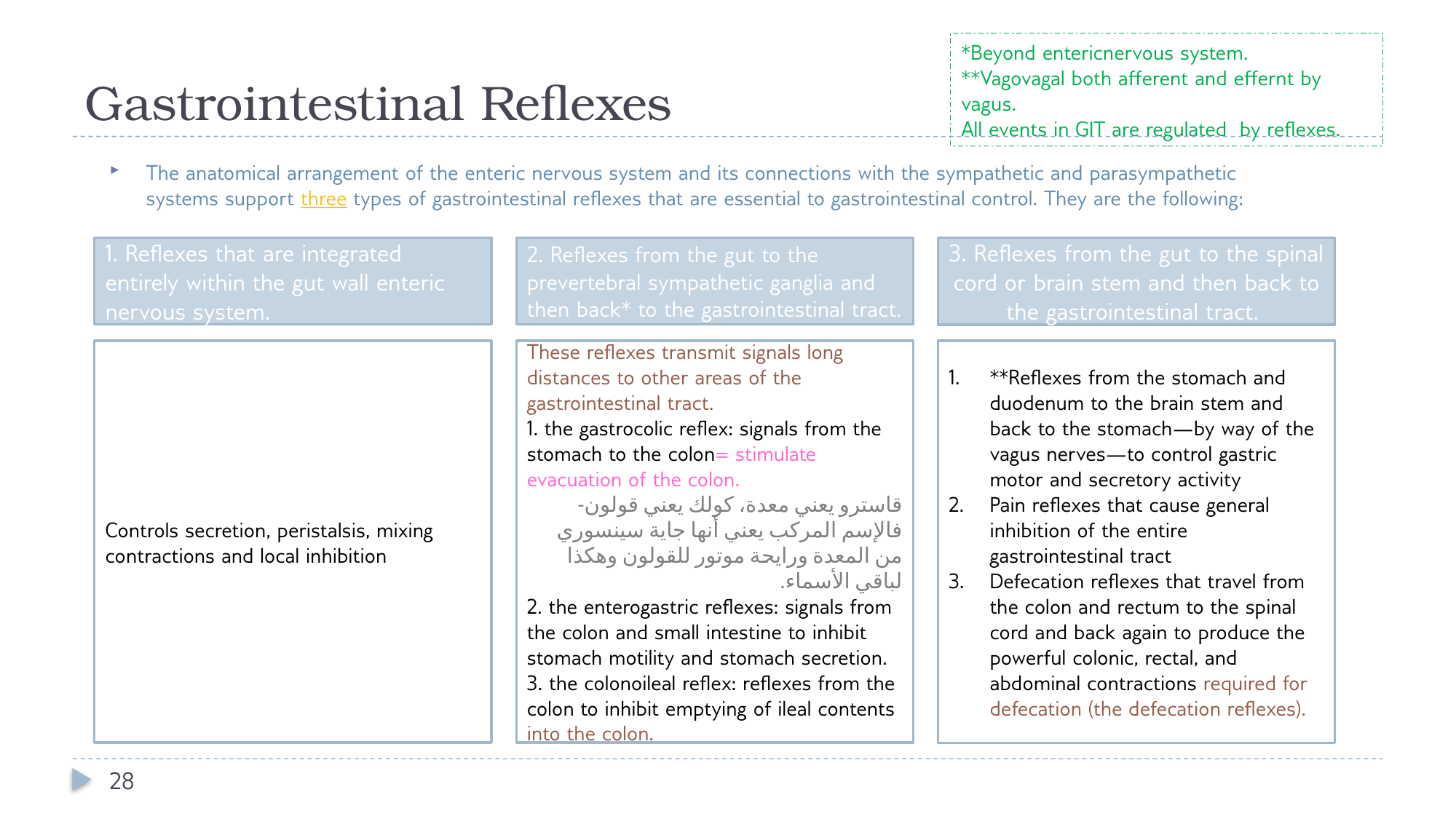

# Gastrointestinal Reflexes
*Beyond entericnervous system.
**Vagovagal both afferent and effernt by vagus.
All events in GIT are regulated  by reflexes.
The anatomical arrangement of the enteric nervous system and its connections with the sympathetic and parasympathetic systems support three types of gastrointestinal reflexes that are essential to gastrointestinal control. They are the following:

1. Reflexes that are integrated entirely within the gut wall enteric nervous system.
2. Reflexes from the gut to the prevertebral sympathetic ganglia and then back* to the gastrointestinal tract.
3. Reflexes from the gut to the spinal cord or brain stem and then back to the gastrointestinal tract.
These reflexes transmit signals long distances to other areas of the gastrointestinal tract.
1. the gastrocolic reflex: signals from the stomach to the colon= stimulate evacuation of the colon.
قاسترو يعني معدة، كولك يعني قولون- فالإسم المركب يعني أنها جاية سينسوري من المعدة ورايحة موتور للقولون وهكذا لباقي الأسماء.
2. the enterogastric reflexes: signals from the colon and small intestine to inhibit stomach motility and stomach secretion.
3. the colonoileal reflex: reflexes from the colon to inhibit emptying of ileal contents into the colon.
**Reflexes from the stomach and duodenum to the brain stem and back to the stomach—by way of the vagus nerves—to control gastric motor and secretory activity
Pain reflexes that cause general inhibition of the entire gastrointestinal tract
Defecation reflexes that travel from the colon and rectum to the spinal cord and back again to produce the powerful colonic, rectal, and abdominal contractions required for defecation (the defecation reflexes).
Controls secretion, peristalsis, mixing contractions and local inhibition
28